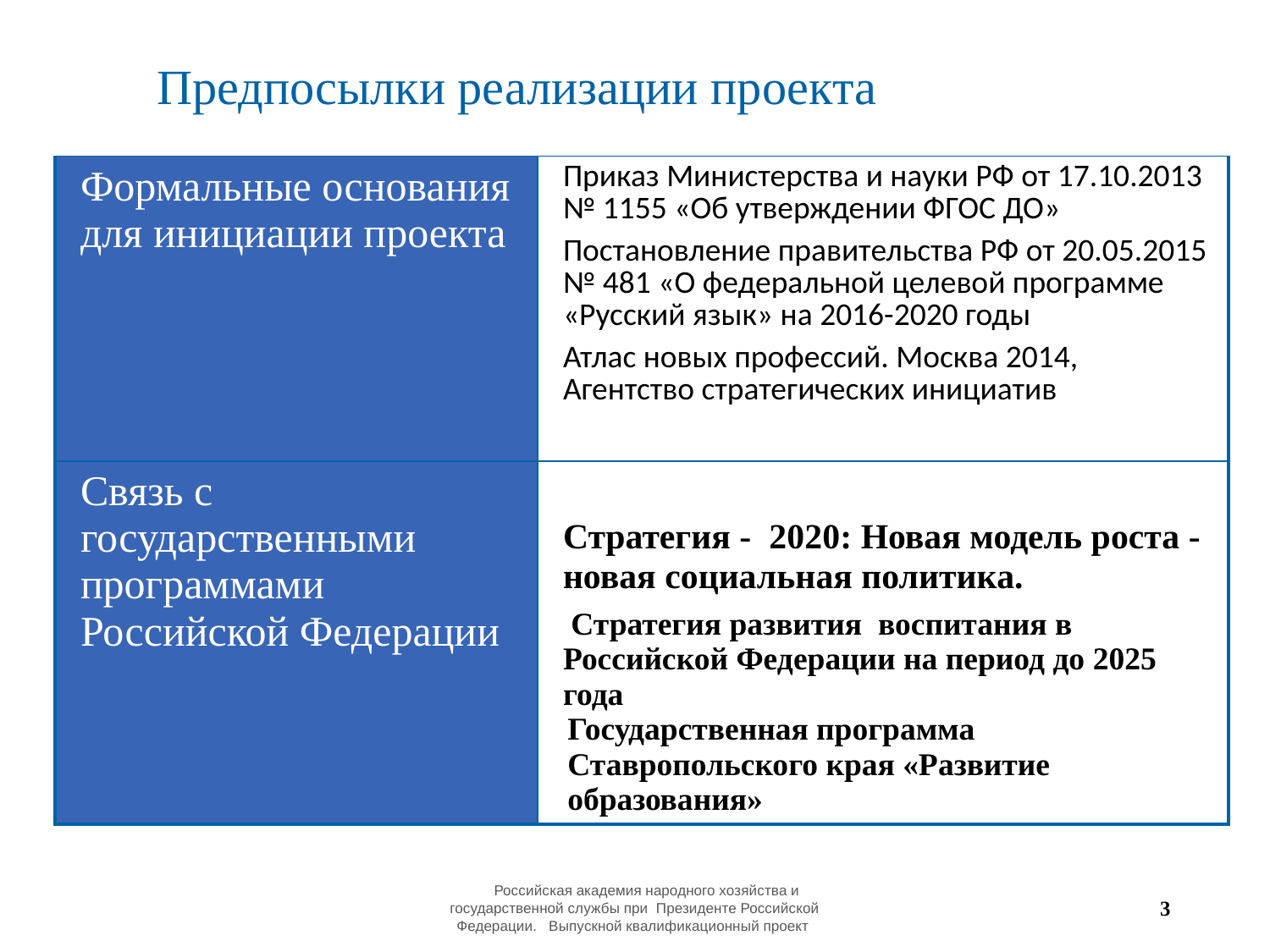

Предпосылки реализации проекта
| Формальные основания для инициации проекта | Приказ Министерства и науки РФ от 17.10.2013 № 1155 «Об утверждении ФГОС ДО» Постановление правительства РФ от 20.05.2015 № 481 «О федеральной целевой программе «Русский язык» на 2016-2020 годы Атлас новых профессий. Москва 2014, Агентство стратегических инициатив |
| --- | --- |
| Связь с государственными программами Российской Федерации | Стратегия - 2020: Новая модель роста - новая социальная политика. Стратегия развития воспитания в Российской Федерации на период до 2025 года Государственная программа Ставропольского края «Развитие образования» |
      Российская академия народного хозяйства и государственной службы при  Президенте Российской Федерации.   Выпускной квалификационный проект
3